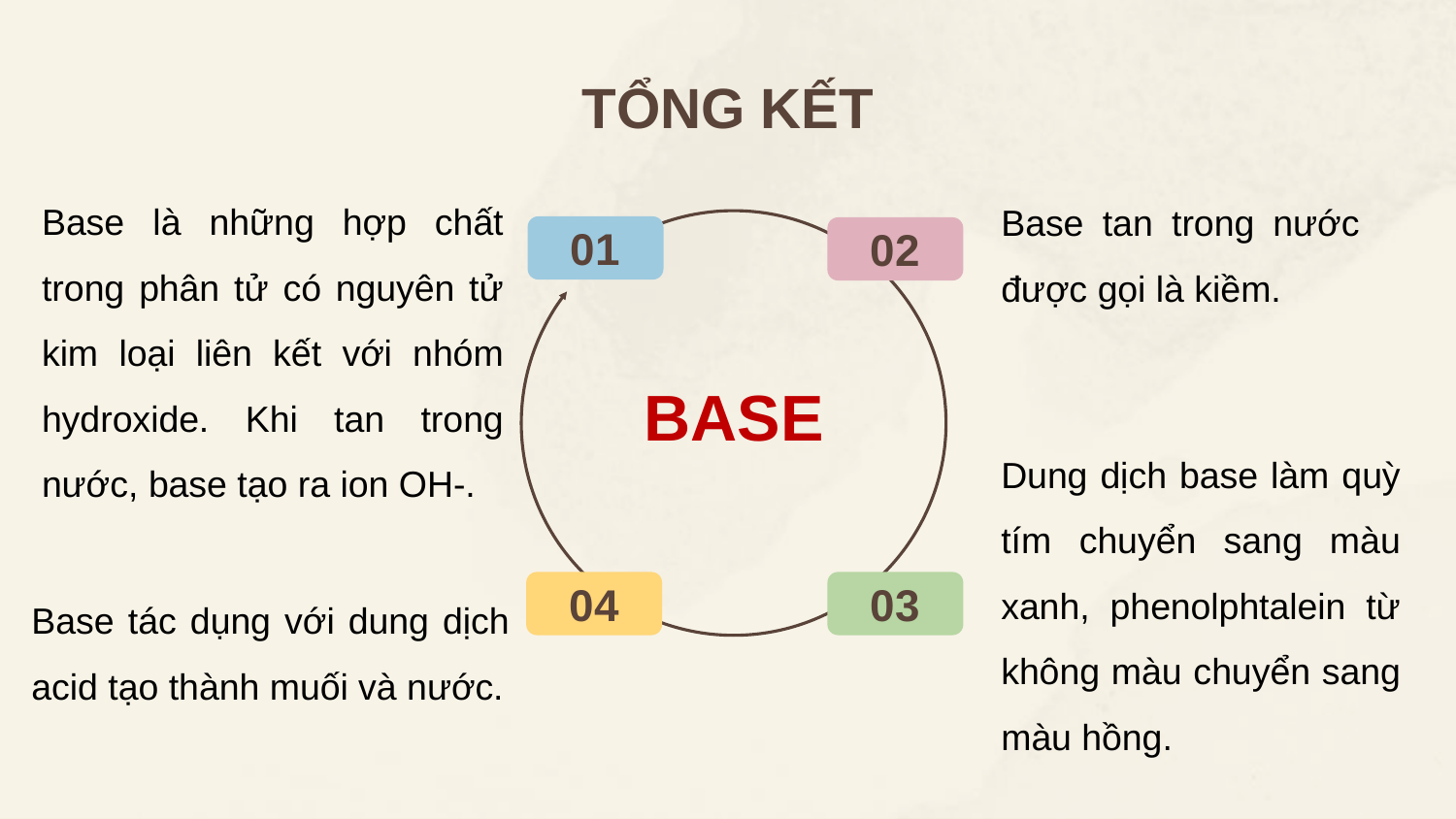

# TỔNG KẾT
Base là những hợp chất trong phân tử có nguyên tử kim loại liên kết với nhóm hydroxide. Khi tan trong nước, base tạo ra ion OH-.
Base tan trong nước được gọi là kiềm.

BASE
01
02
Dung dịch base làm quỳ tím chuyển sang màu xanh, phenolphtalein từ không màu chuyển sang màu hồng.
Base tác dụng với dung dịch acid tạo thành muối và nước.
04
03